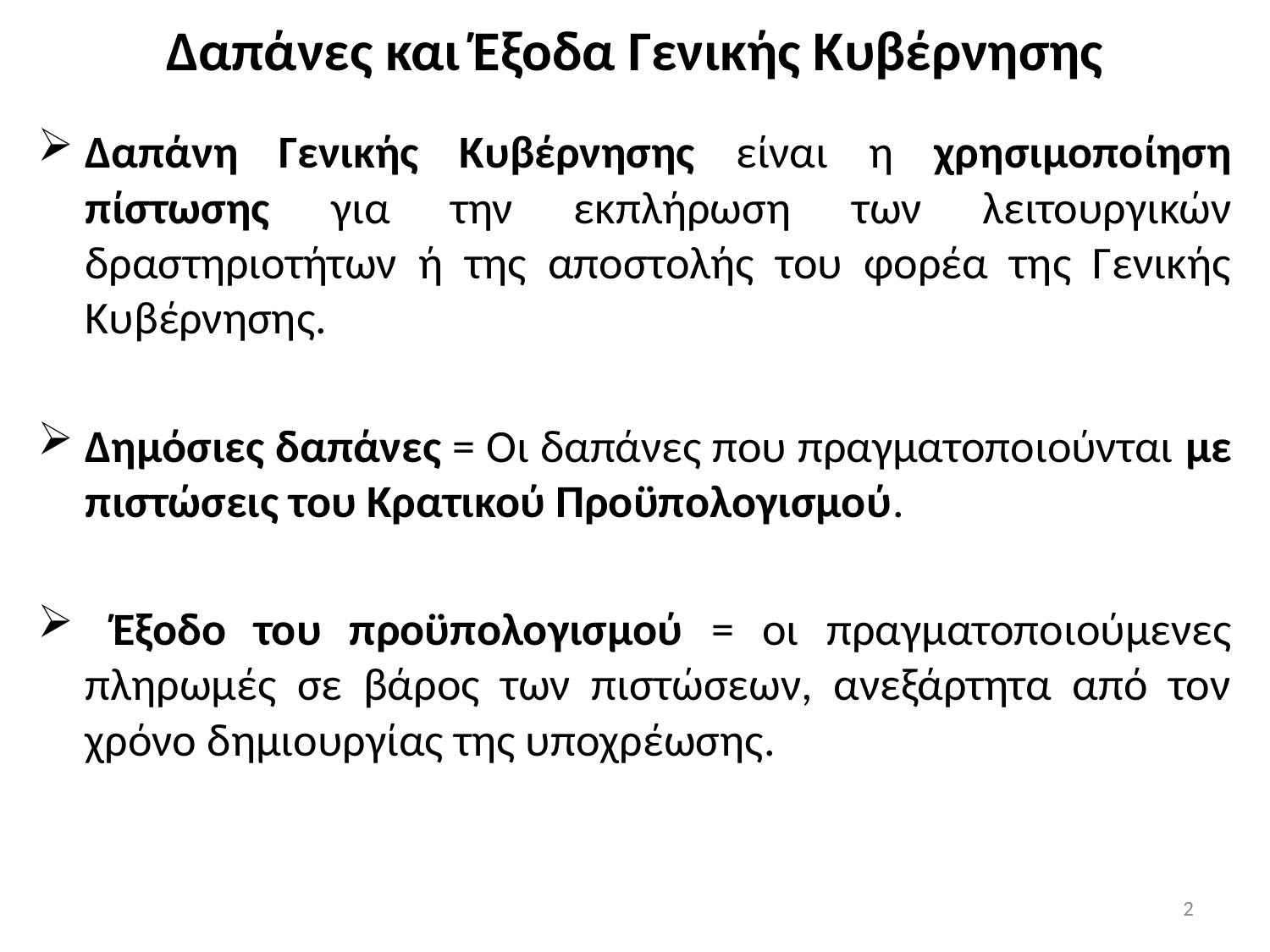

# Δαπάνες και Έξοδα Γενικής Κυβέρνησης
Δαπάνη Γενικής Κυβέρνησης είναι η χρησιμοποίηση πίστωσης για την εκπλήρωση των λειτουργικών δραστηριοτήτων ή της αποστολής του φορέα της Γενικής Κυβέρνησης.

Δημόσιες δαπάνες = Οι δαπάνες που πραγματοποιούνται με πιστώσεις του Κρατικού Προϋπολογισμού.

 Έξοδο του προϋπολογισμού = οι πραγματοποιούμενες πληρωμές σε βάρος των πιστώσεων, ανεξάρτητα από τον χρόνο δημιουργίας της υποχρέωσης.

2